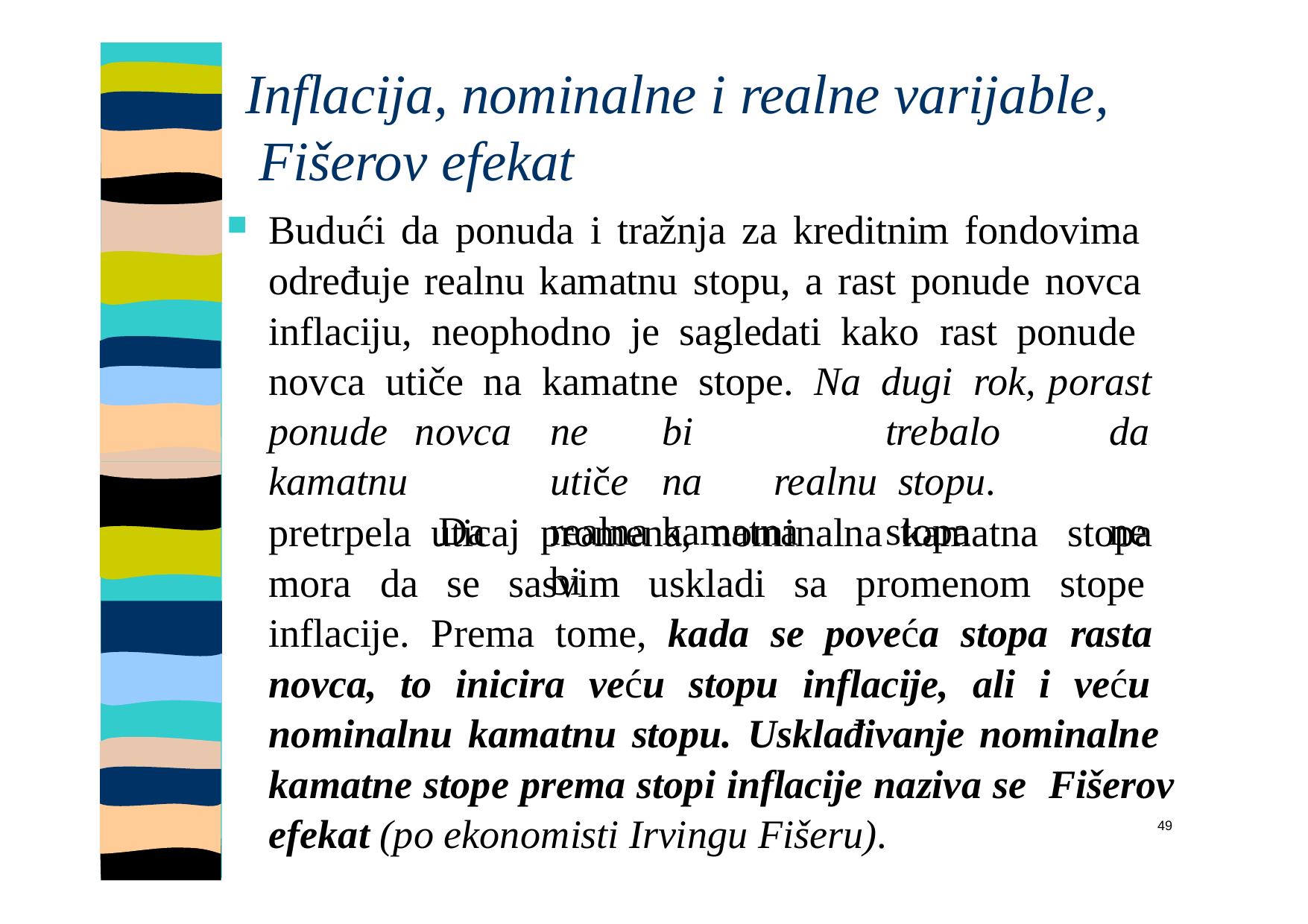

# Inflacija, nominalne i realne varijable,  Fišerov efekat
Budući da ponuda i tražnja za kreditnim fondovima  određuje realnu kamatnu stopu, a rast ponude novca  inflaciju, neophodno je sagledati kako rast ponude  novca  utiče  na  kamatne  stope.  Na  dugi  rok, porast
ponude  kamatnu
novca	ne	bi		trebalo	da	utiče	na	realnu  stopu.		Da	realna	kamatna	stopa		ne	bi

pretrpela  uticaj  promena,  nominalna  kamatna  stopa
mora da se sasvim uskladi sa promenom stope  inflacije. Prema tome, kada se poveća stopa rasta  novca, to inicira veću stopu inflacije, ali i veću  nominalnu kamatnu stopu. Usklađivanje nominalne  kamatne stope prema stopi inflacije naziva se  Fišerov efekat (po ekonomisti Irvingu Fišeru). 	49